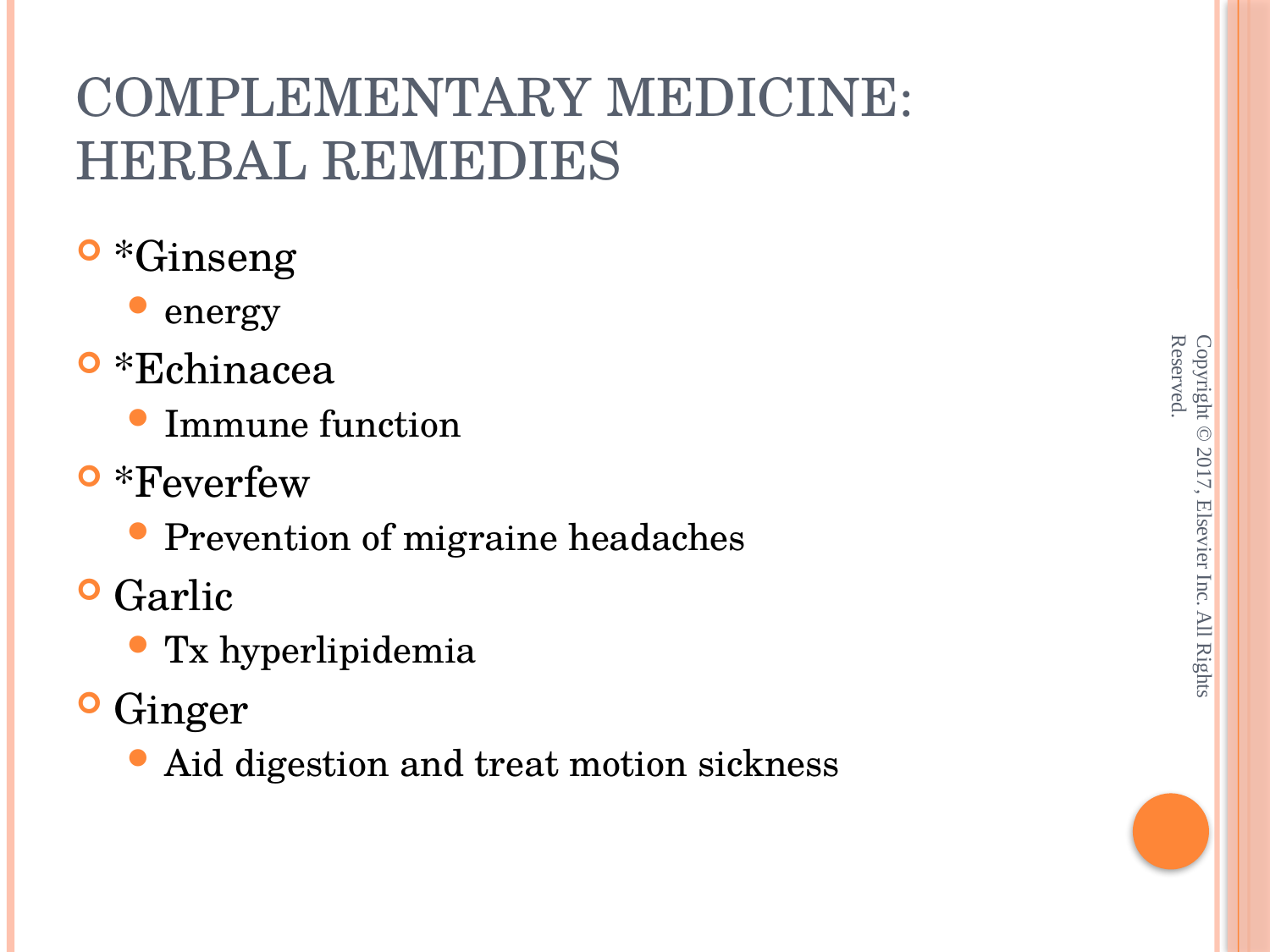

# Complementary medicine: herbal remedies
*Ginseng
energy
*Echinacea
Immune function
*Feverfew
Prevention of migraine headaches
Garlic
Tx hyperlipidemia
Ginger
Aid digestion and treat motion sickness
Copyright © 2017, Elsevier Inc. All Rights Reserved.